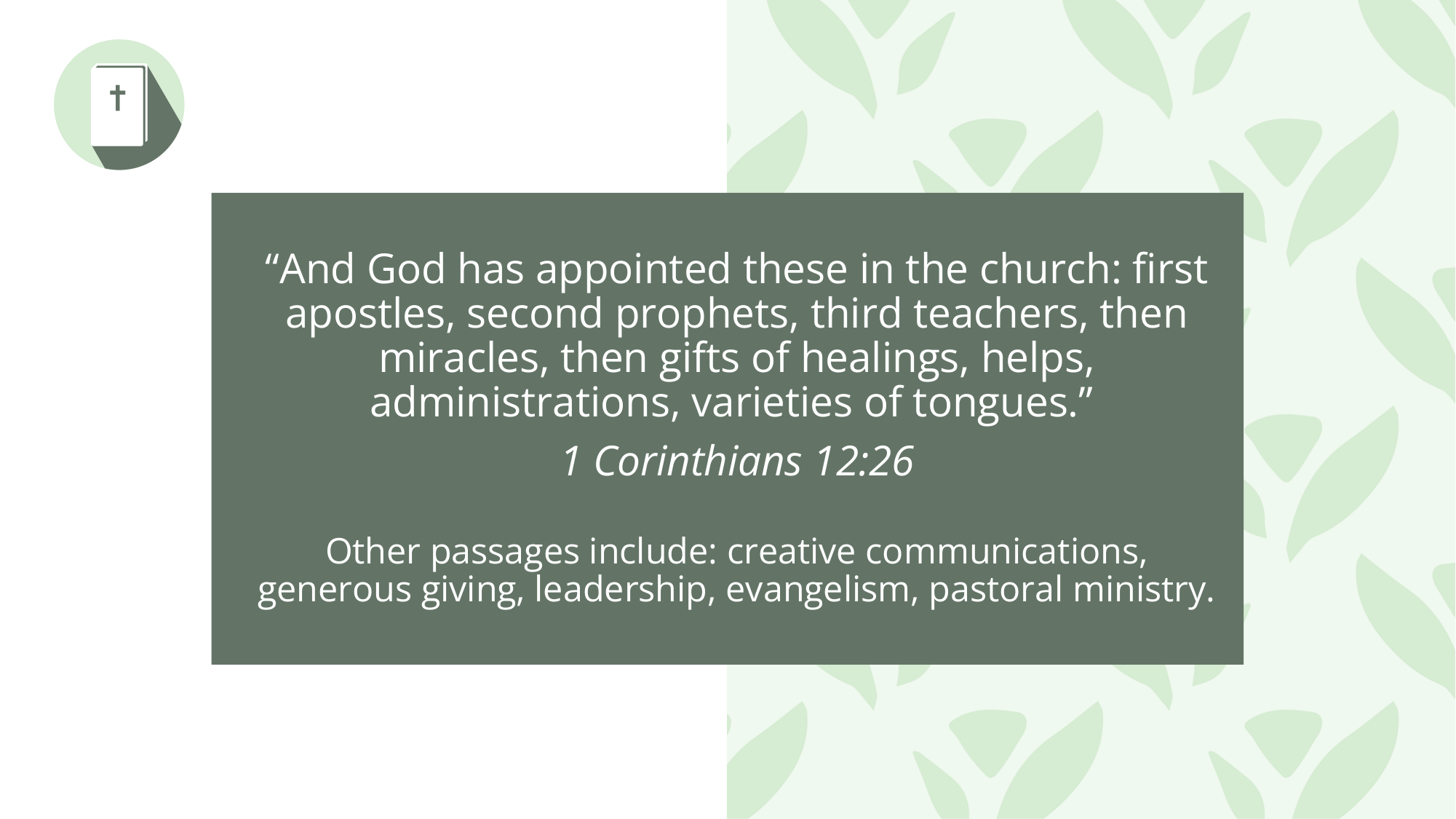

“And God has appointed these in the church: first apostles, second prophets, third teachers, then miracles, then gifts of healings, helps, administrations, varieties of tongues.”
1 Corinthians 12:26

Other passages include: creative communications, generous giving, leadership, evangelism, pastoral ministry.